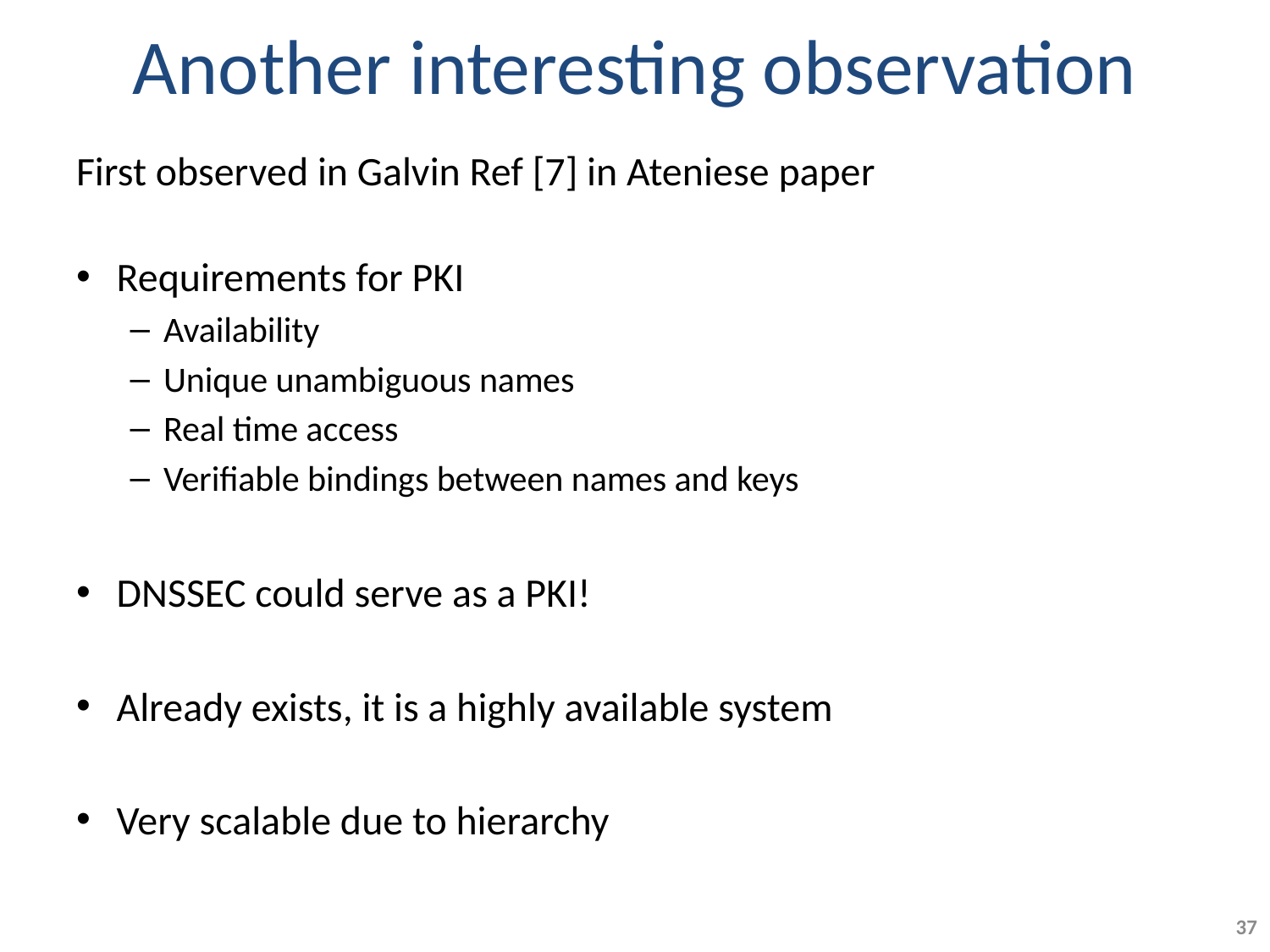

# Another interesting observation
First observed in Galvin Ref [7] in Ateniese paper
Requirements for PKI
Availability
Unique unambiguous names
Real time access
Verifiable bindings between names and keys

DNSSEC could serve as a PKI!

Already exists, it is a highly available system

Very scalable due to hierarchy
37